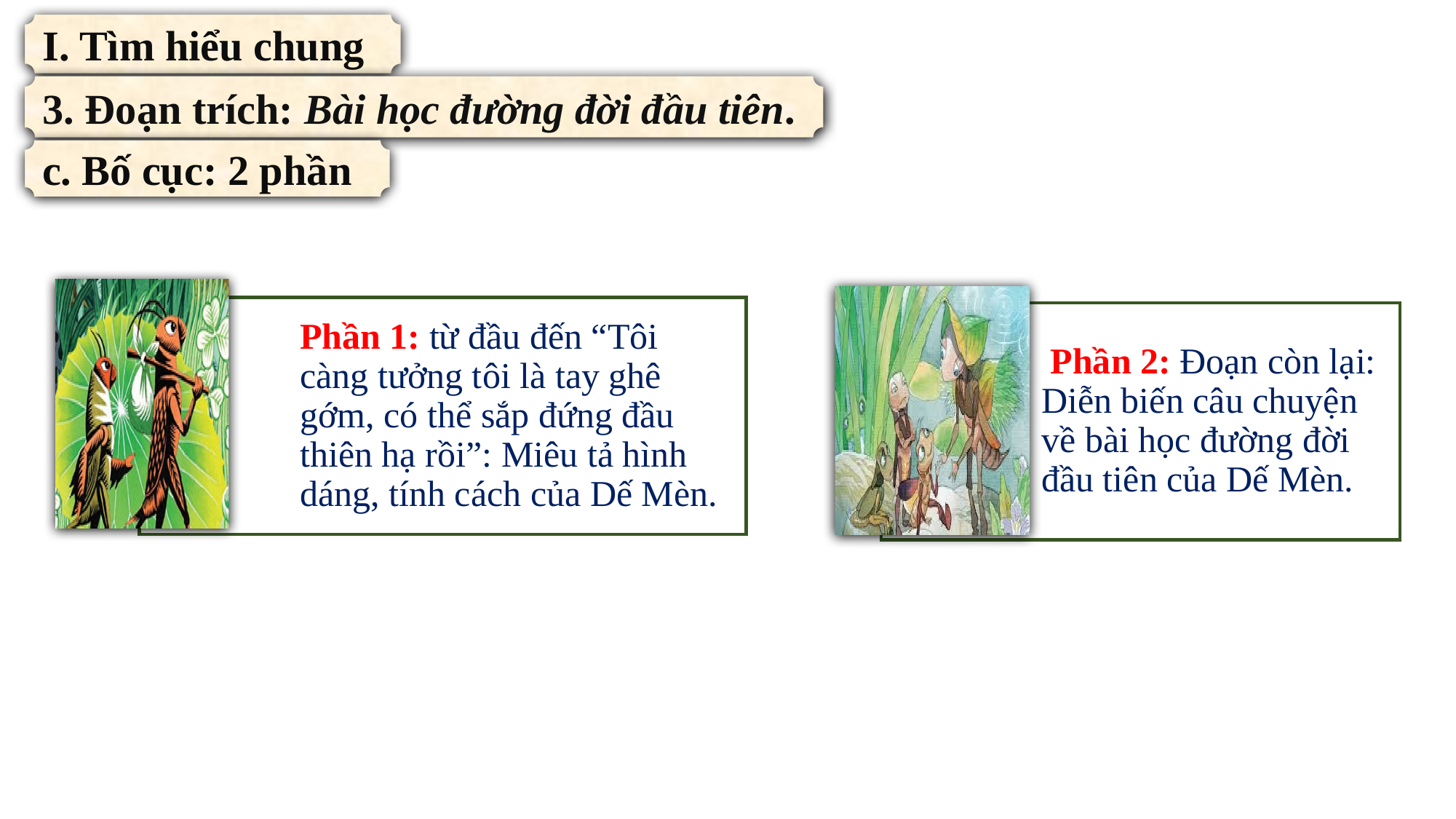

I. Tìm hiểu chung
3. Đoạn trích: Bài học đường đời đầu tiên.
c. Bố cục: 2 phần

Phần 1: từ đầu đến “Tôi càng tưởng tôi là tay ghê gớm, có thể sắp đứng đầu thiên hạ rồi”: Miêu tả hình dáng, tính cách của Dế Mèn.

 Phần 2: Đoạn còn lại: Diễn biến câu chuyện về bài học đường đời đầu tiên của Dế Mèn.